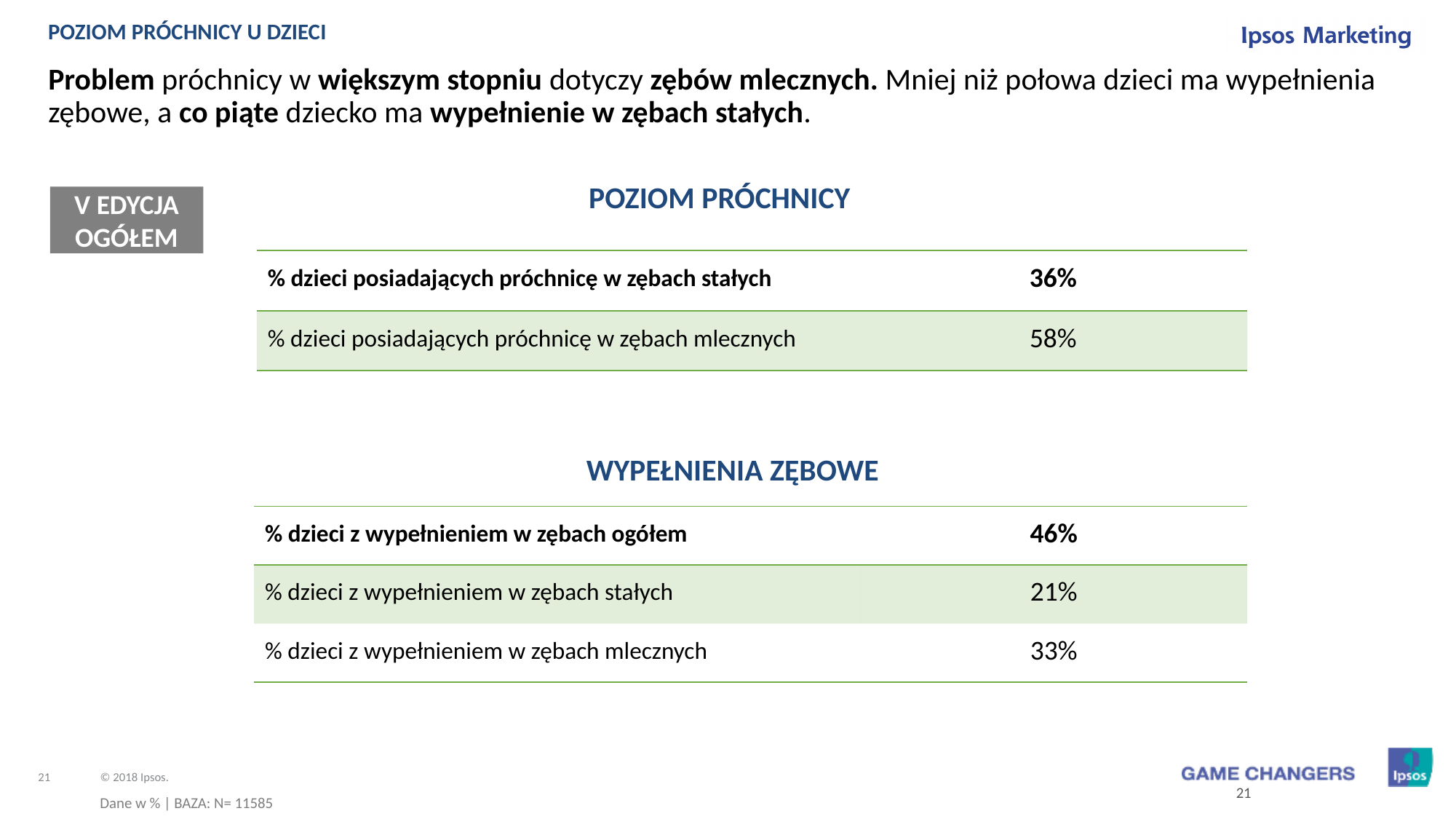

POZIOM PRÓCHNICY U DZIECI
# Problem próchnicy w większym stopniu dotyczy zębów mlecznych. Mniej niż połowa dzieci ma wypełnienia zębowe, a co piąte dziecko ma wypełnienie w zębach stałych.
POZIOM PRÓCHNICY
V EDYCJA
OGÓŁEM
| % dzieci posiadających próchnicę w zębach stałych | 36% |
| --- | --- |
| % dzieci posiadających próchnicę w zębach mlecznych | 58% |
WYPEŁNIENIA ZĘBOWE
| % dzieci z wypełnieniem w zębach ogółem | 46% |
| --- | --- |
| % dzieci z wypełnieniem w zębach stałych | 21% |
| % dzieci z wypełnieniem w zębach mlecznych | 33% |
21
Dane w % | BAZA: N= 11585